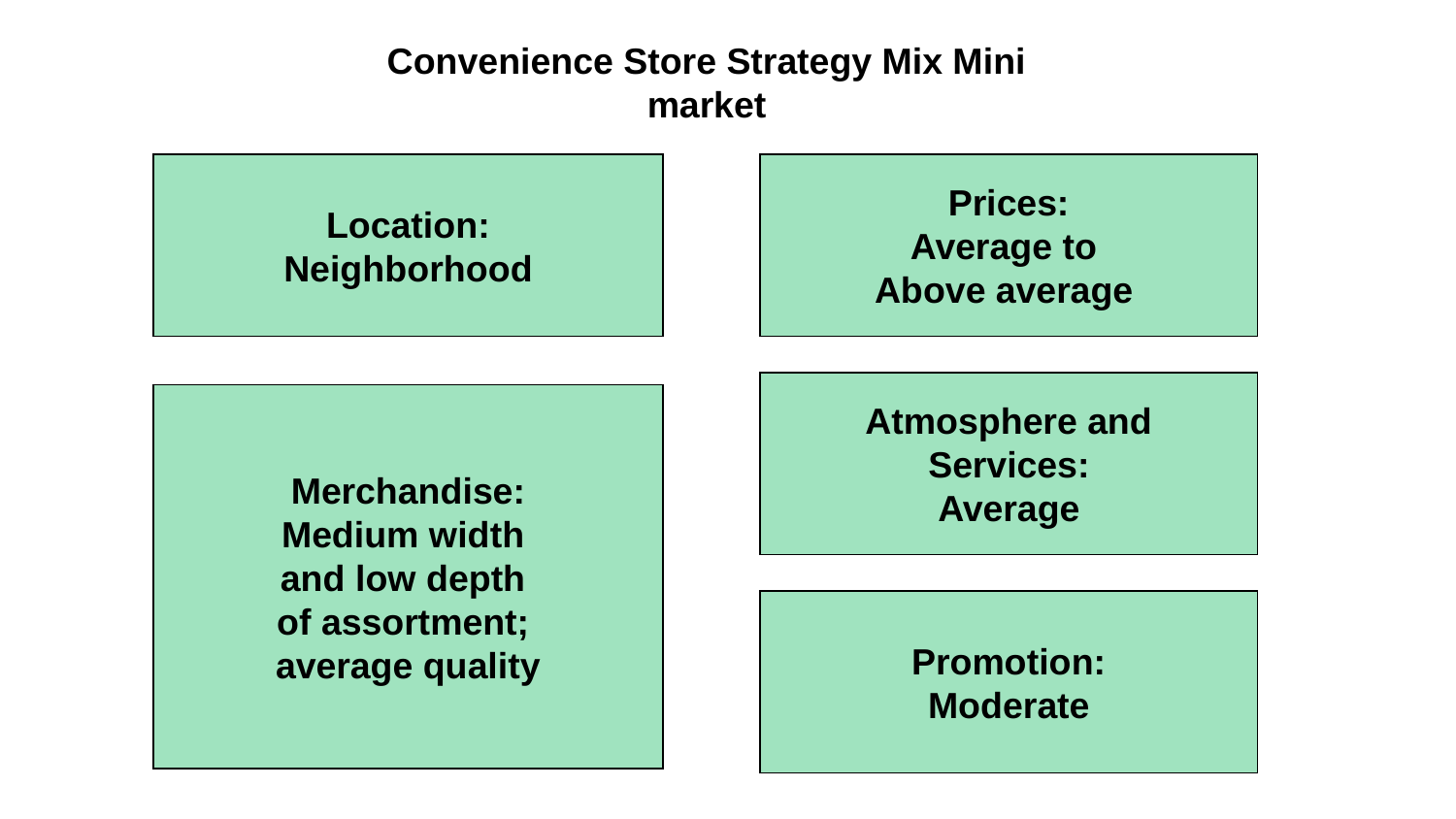

Convenience Store Strategy Mix Mini market
Location:
Neighborhood
Prices:
Average to
Above average
Atmosphere and
Services:
Average
Merchandise:
Medium width
and low depth
of assortment;
average quality
Promotion:
Moderate